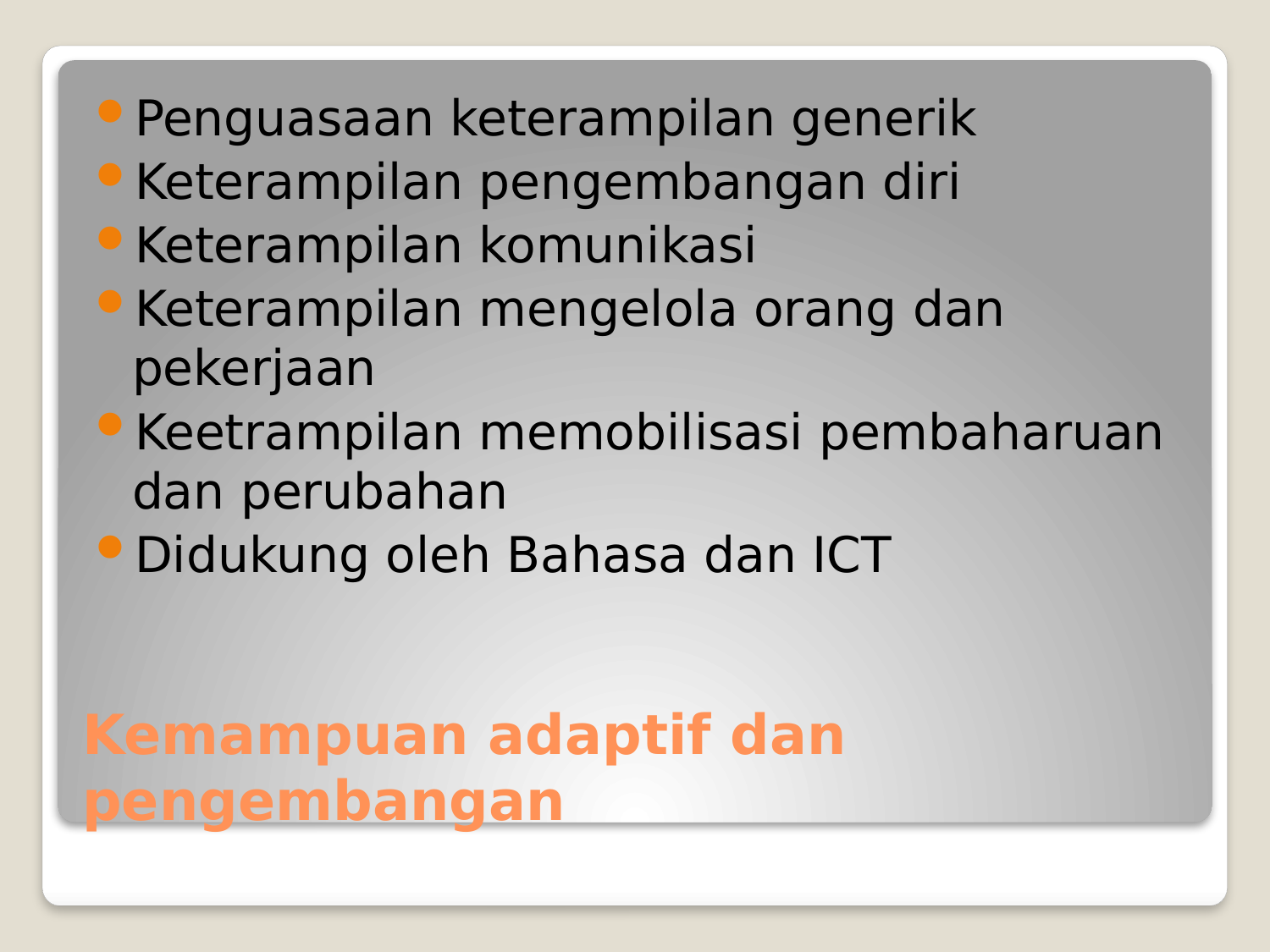

Penguasaan keterampilan generik
Keterampilan pengembangan diri
Keterampilan komunikasi
Keterampilan mengelola orang dan pekerjaan
Keetrampilan memobilisasi pembaharuan dan perubahan
Didukung oleh Bahasa dan ICT

# Kemampuan adaptif dan pengembangan